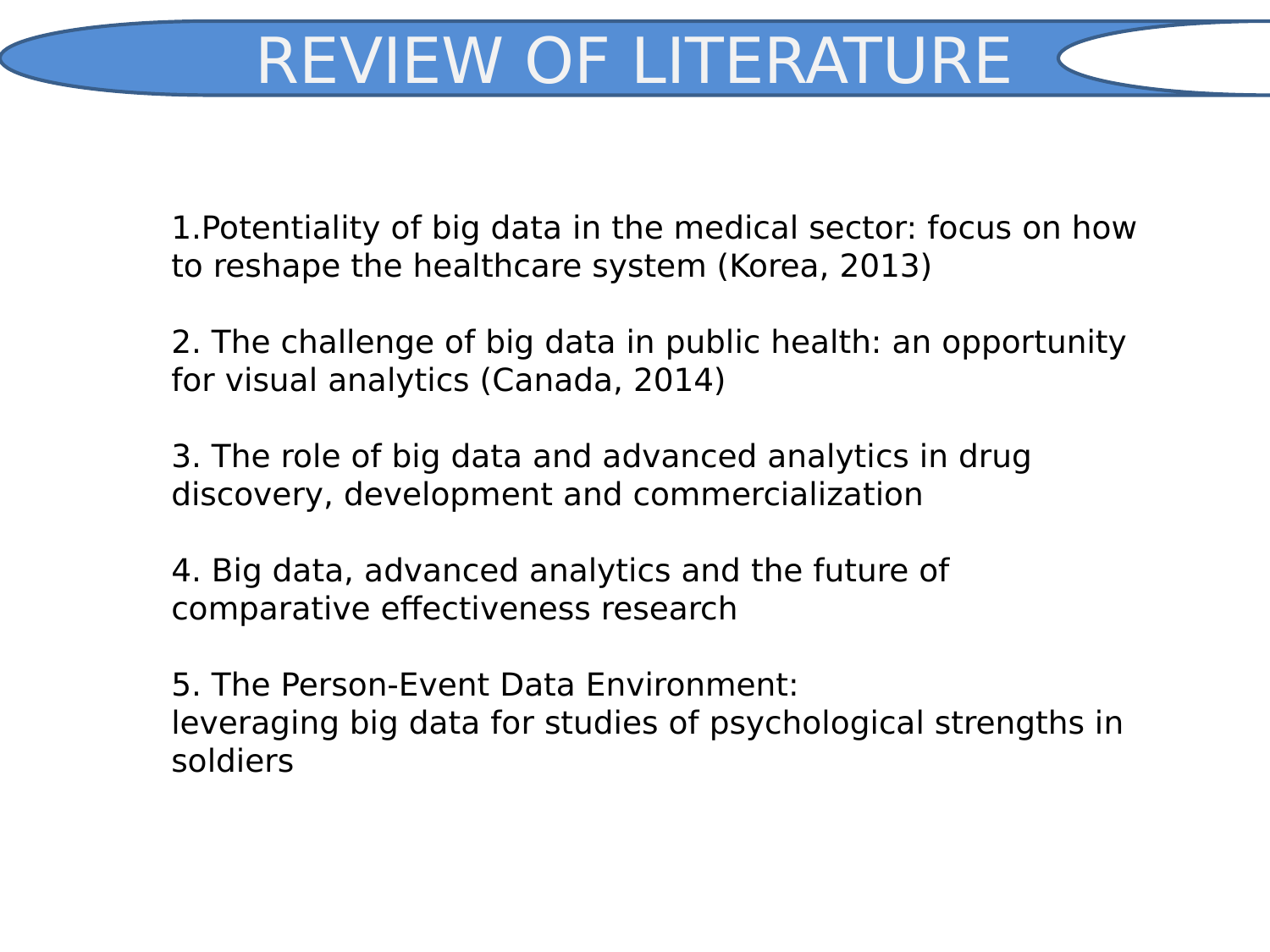

REVIEW OF LITERATURE
1.Potentiality of big data in the medical sector: focus on how to reshape the healthcare system (Korea, 2013)

2. The challenge of big data in public health: an opportunity for visual analytics (Canada, 2014)

3. The role of big data and advanced analytics in drug discovery, development and commercialization

4. Big data, advanced analytics and the future of comparative effectiveness research

5. The Person-Event Data Environment: leveraging big data for studies of psychological strengths in soldiers